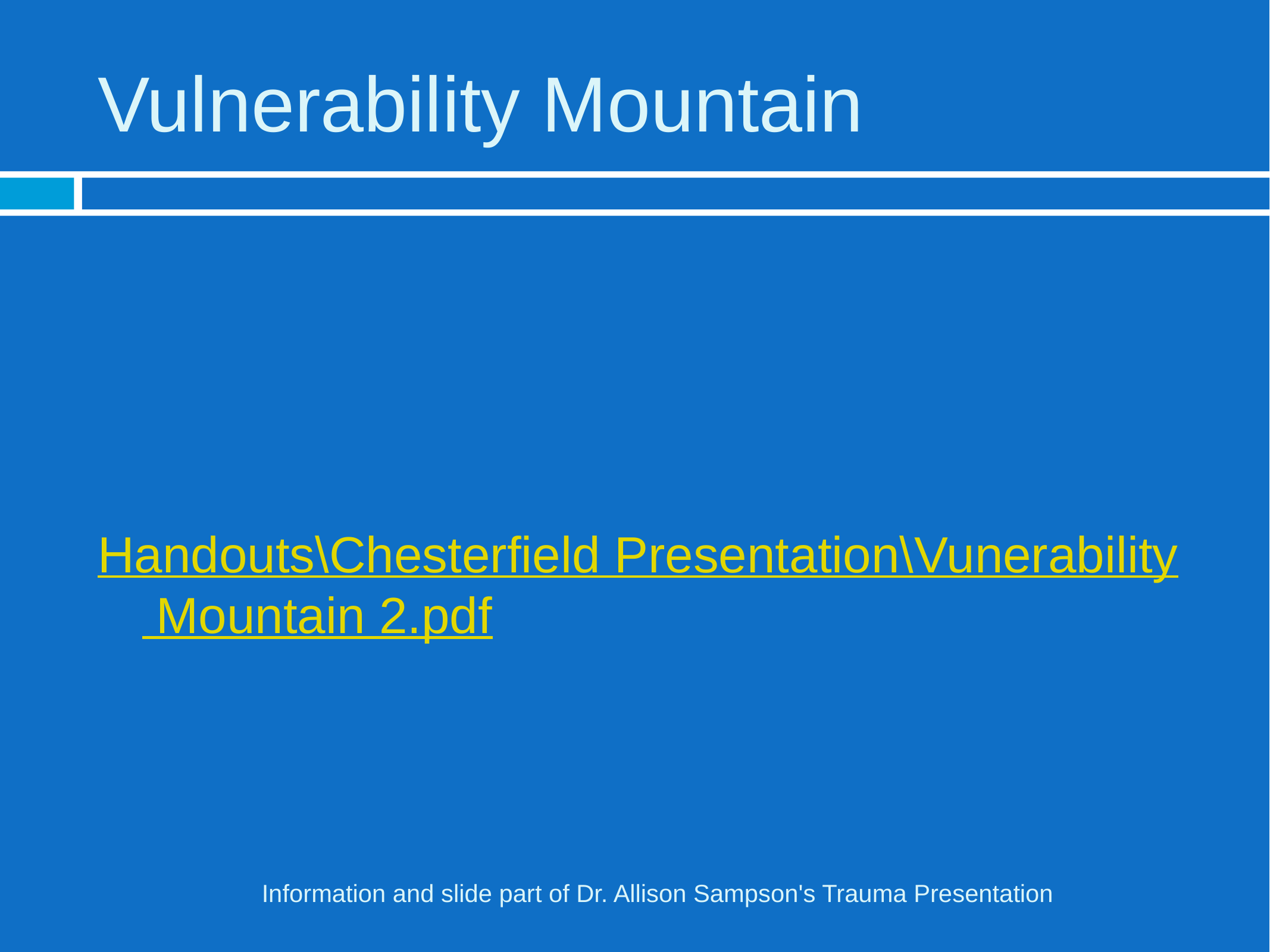

# Vulnerability Mountain

Handouts\Chesterfield Presentation\Vunerability Mountain 2.pdf
Information and slide part of Dr. Allison Sampson's Trauma Presentation